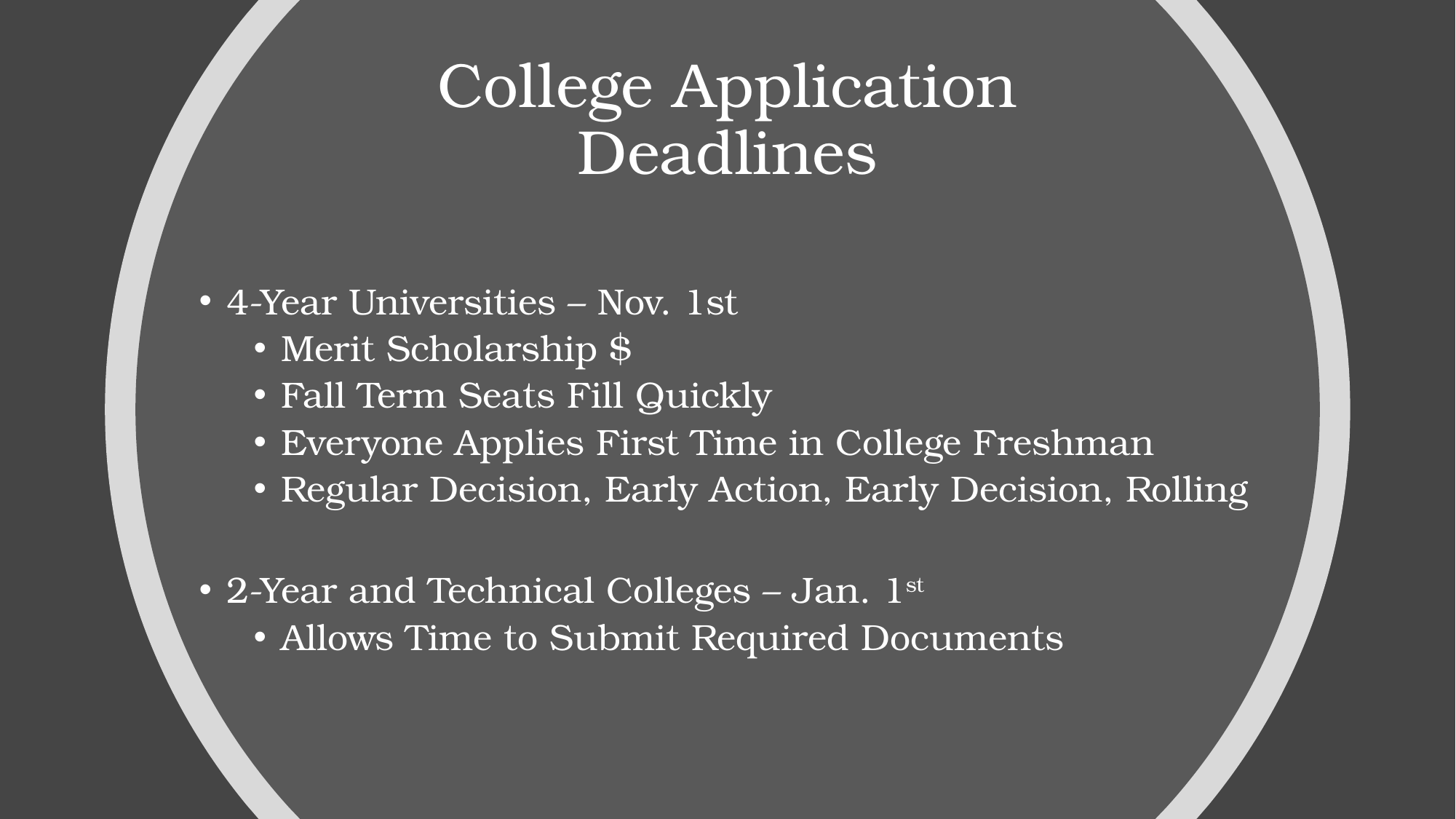

# College Application Deadlines
4-Year Universities – Nov. 1st
Merit Scholarship $
Fall Term Seats Fill Quickly
Everyone Applies First Time in College Freshman
Regular Decision, Early Action, Early Decision, Rolling

2-Year and Technical Colleges – Jan. 1st
Allows Time to Submit Required Documents